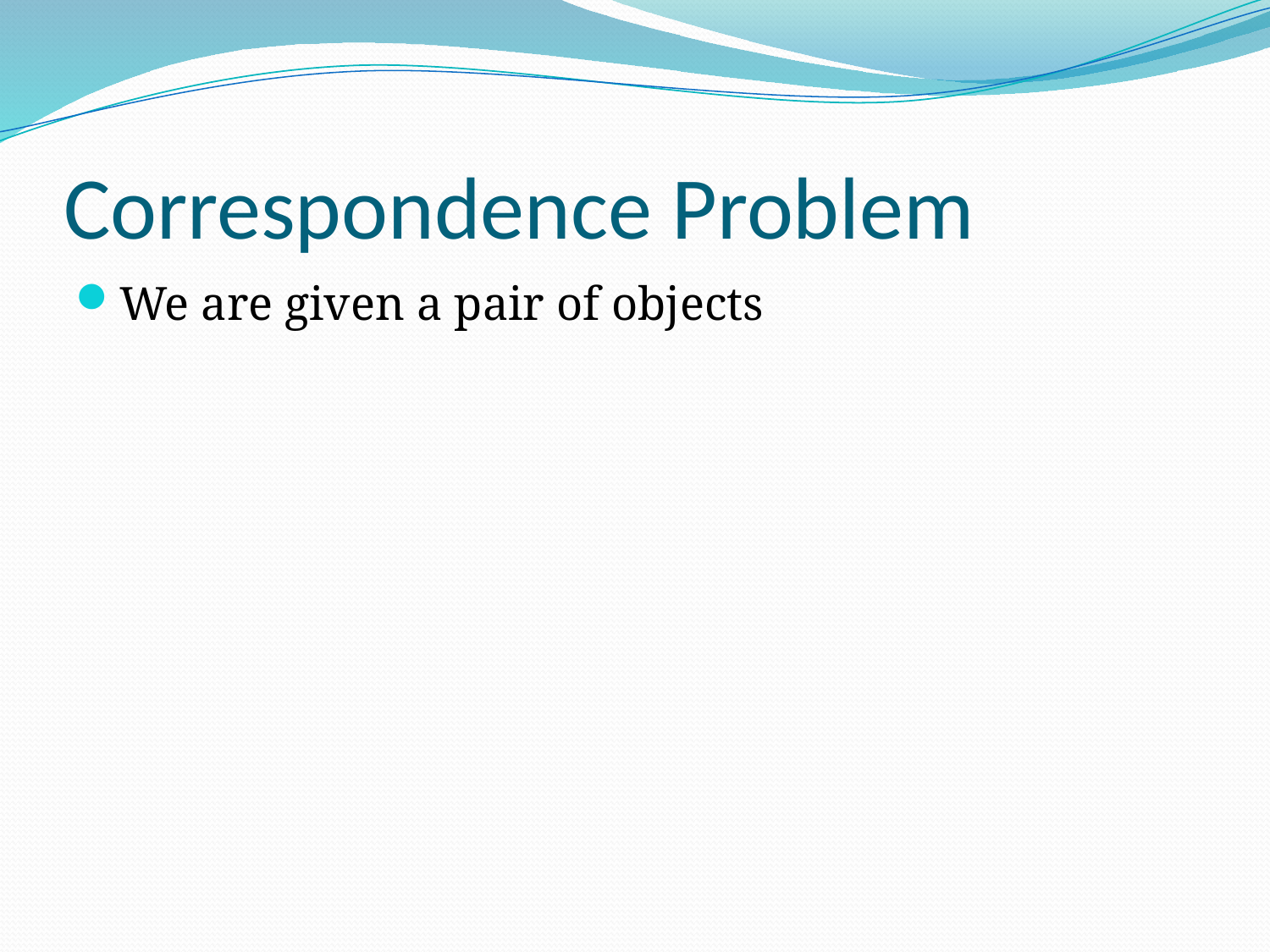

# Correspondence Problem
We are given a pair of objects